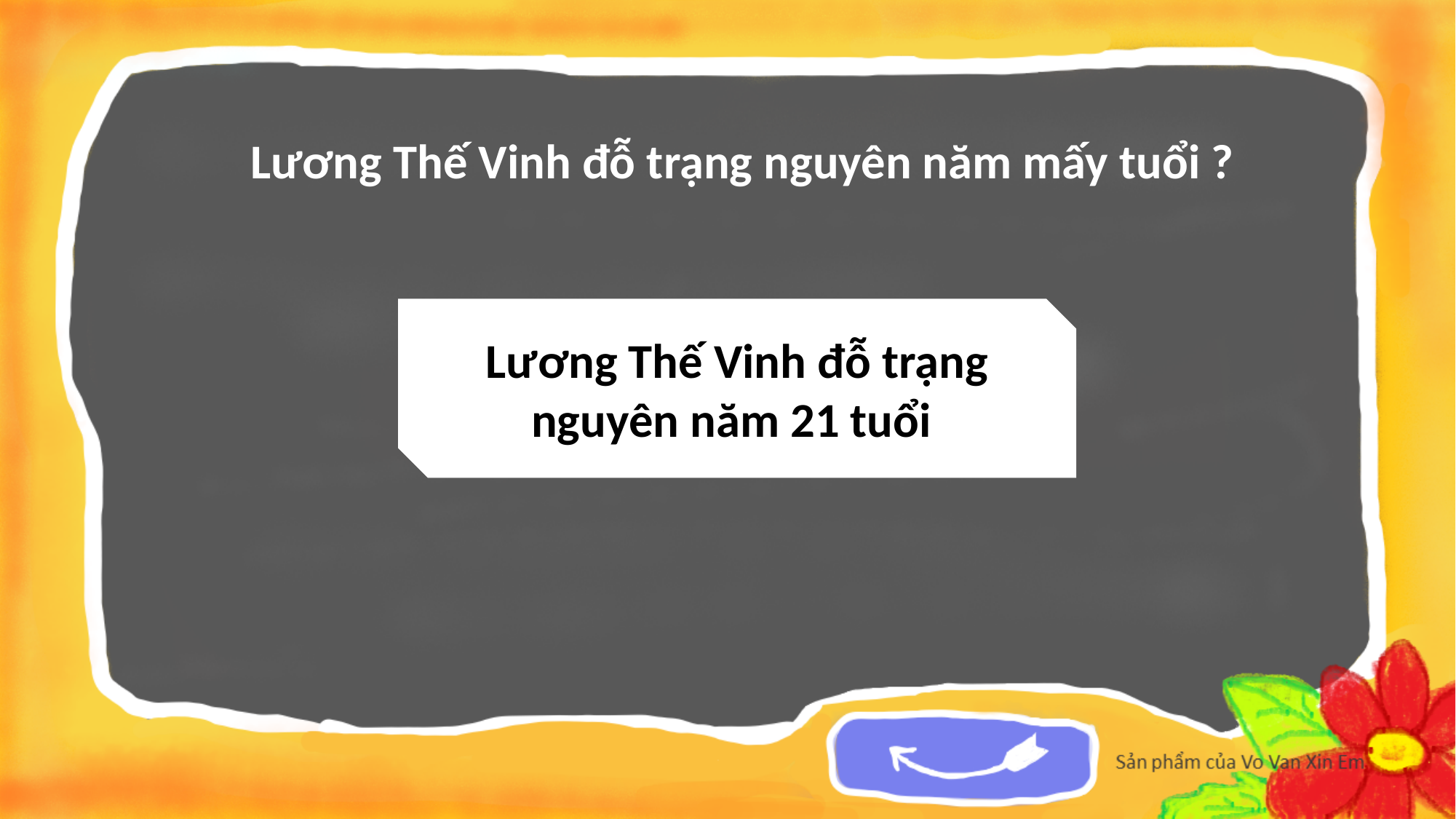

Lương Thế Vinh đỗ trạng nguyên năm mấy tuổi ?
Lương Thế Vinh đỗ trạng nguyên năm 21 tuổi